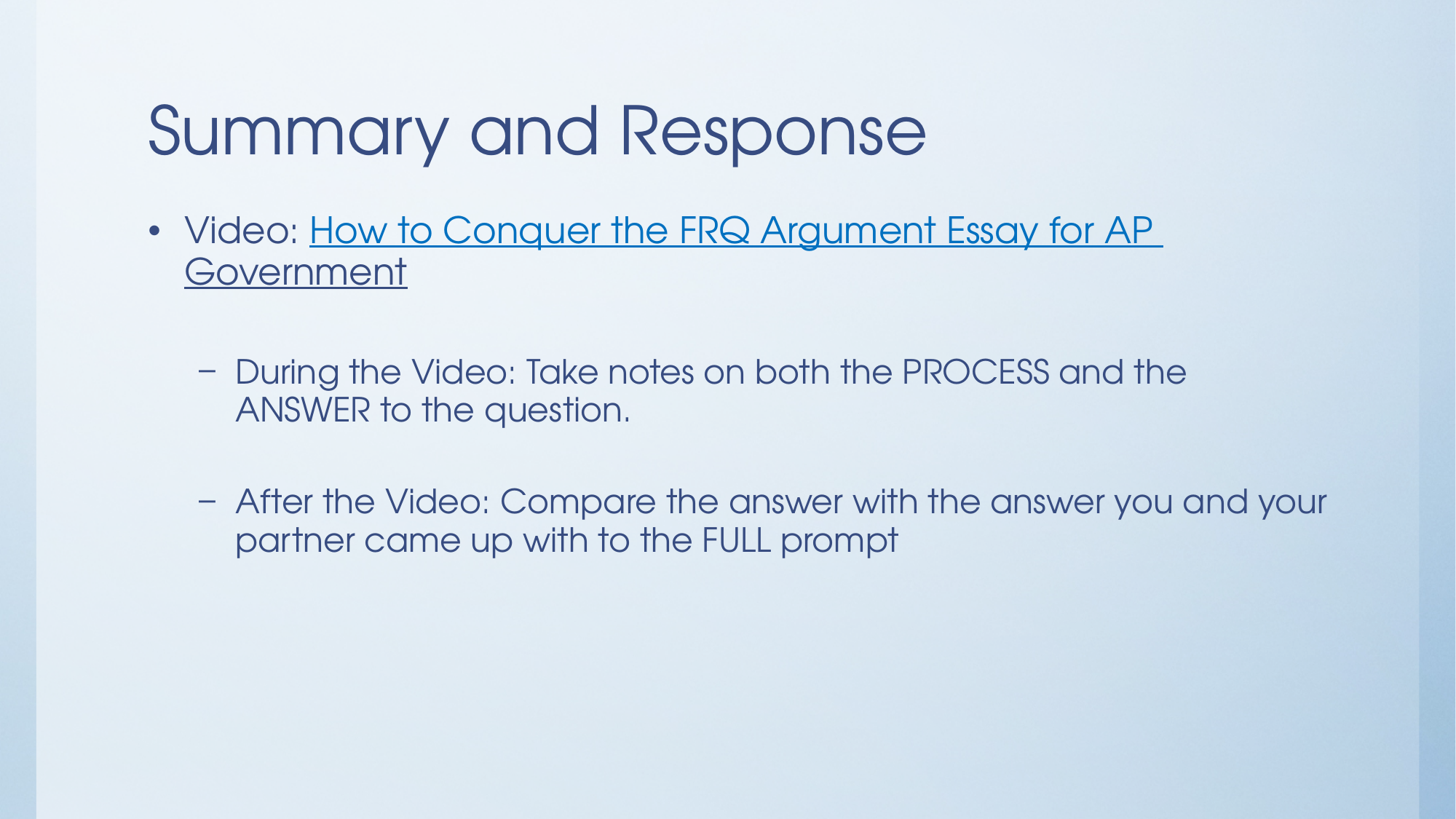

# Summary and Response
Video: How to Conquer the FRQ Argument Essay for AP Government
During the Video: Take notes on both the PROCESS and the ANSWER to the question.
After the Video: Compare the answer with the answer you and your partner came up with to the FULL prompt